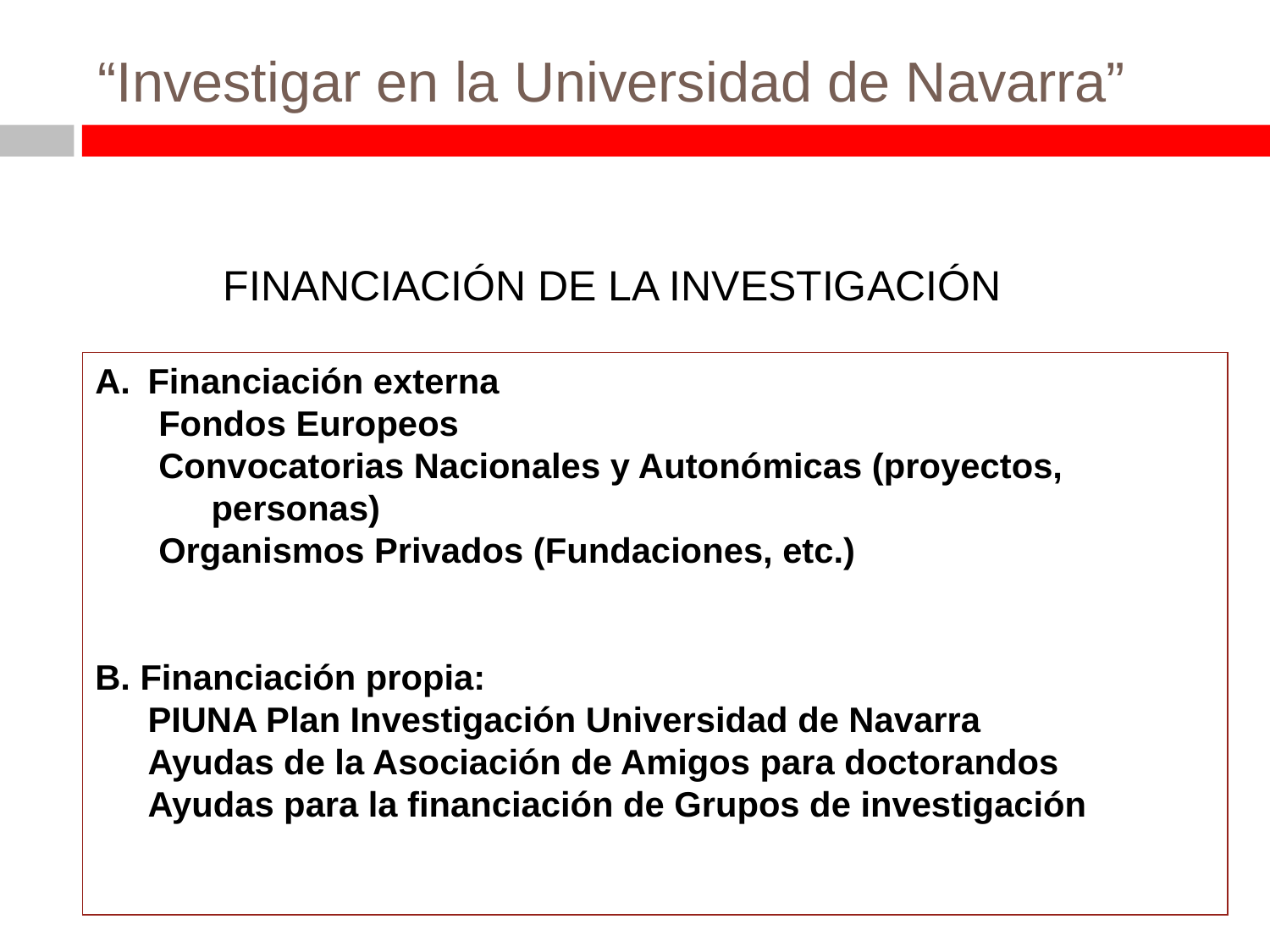

# “Investigar en la Universidad de Navarra”
FINANCIACIÓN DE LA INVESTIGACIÓN
Financiación externa
Fondos Europeos
Convocatorias Nacionales y Autonómicas (proyectos, personas)
Organismos Privados (Fundaciones, etc.)

B. Financiación propia:
	PIUNA Plan Investigación Universidad de Navarra
	Ayudas de la Asociación de Amigos para doctorandos
	Ayudas para la financiación de Grupos de investigación